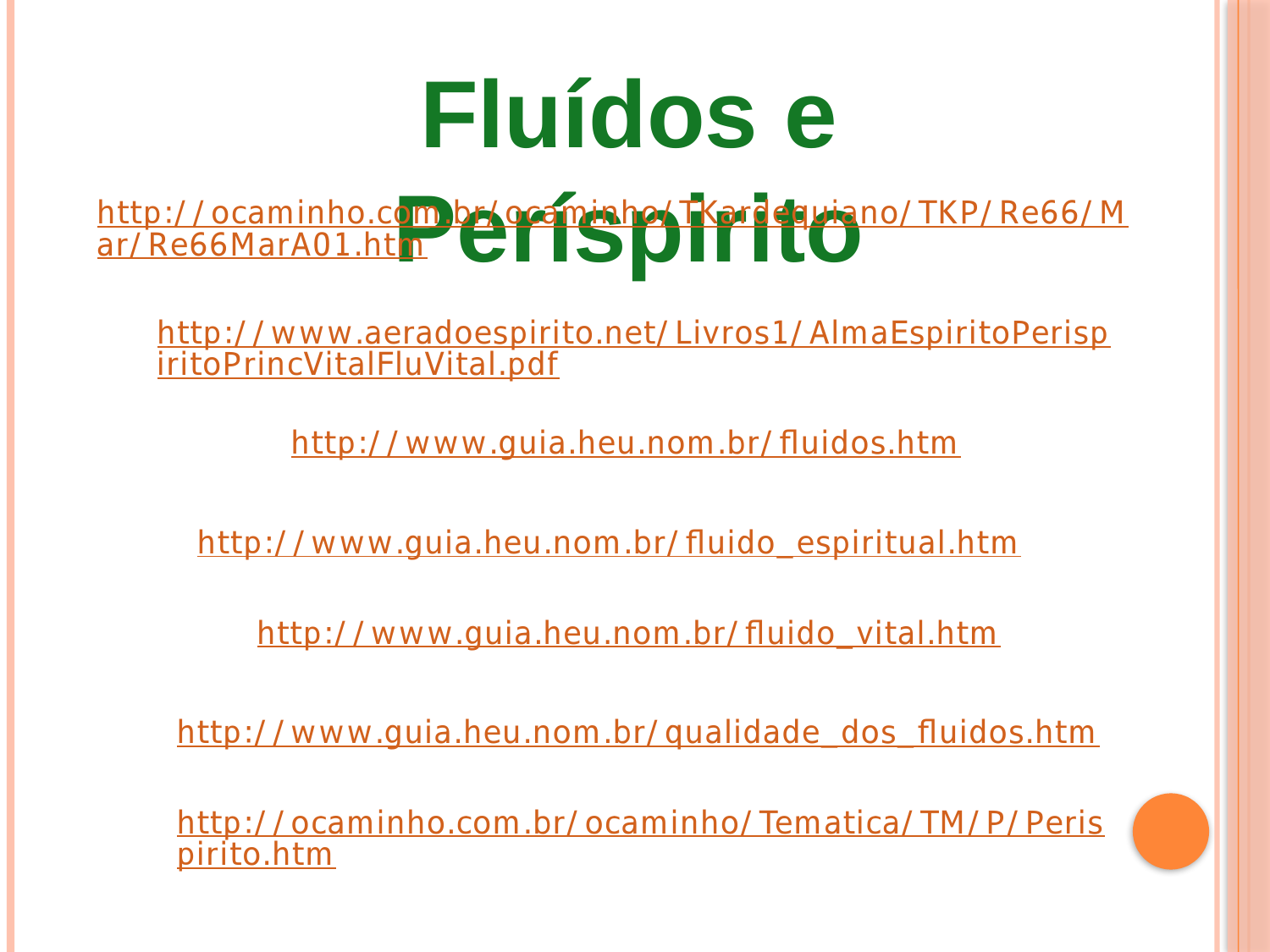

Fluídos e Períspirito
http://ocaminho.com.br/ocaminho/TKardequiano/TKP/Re66/Mar/Re66MarA01.htm
http://www.aeradoespirito.net/Livros1/AlmaEspiritoPerispiritoPrincVitalFluVital.pdf
http://www.guia.heu.nom.br/fluidos.htm
http://www.guia.heu.nom.br/fluido_espiritual.htm
http://www.guia.heu.nom.br/fluido_vital.htm
http://www.guia.heu.nom.br/qualidade_dos_fluidos.htm
http://ocaminho.com.br/ocaminho/Tematica/TM/P/Perispirito.htm